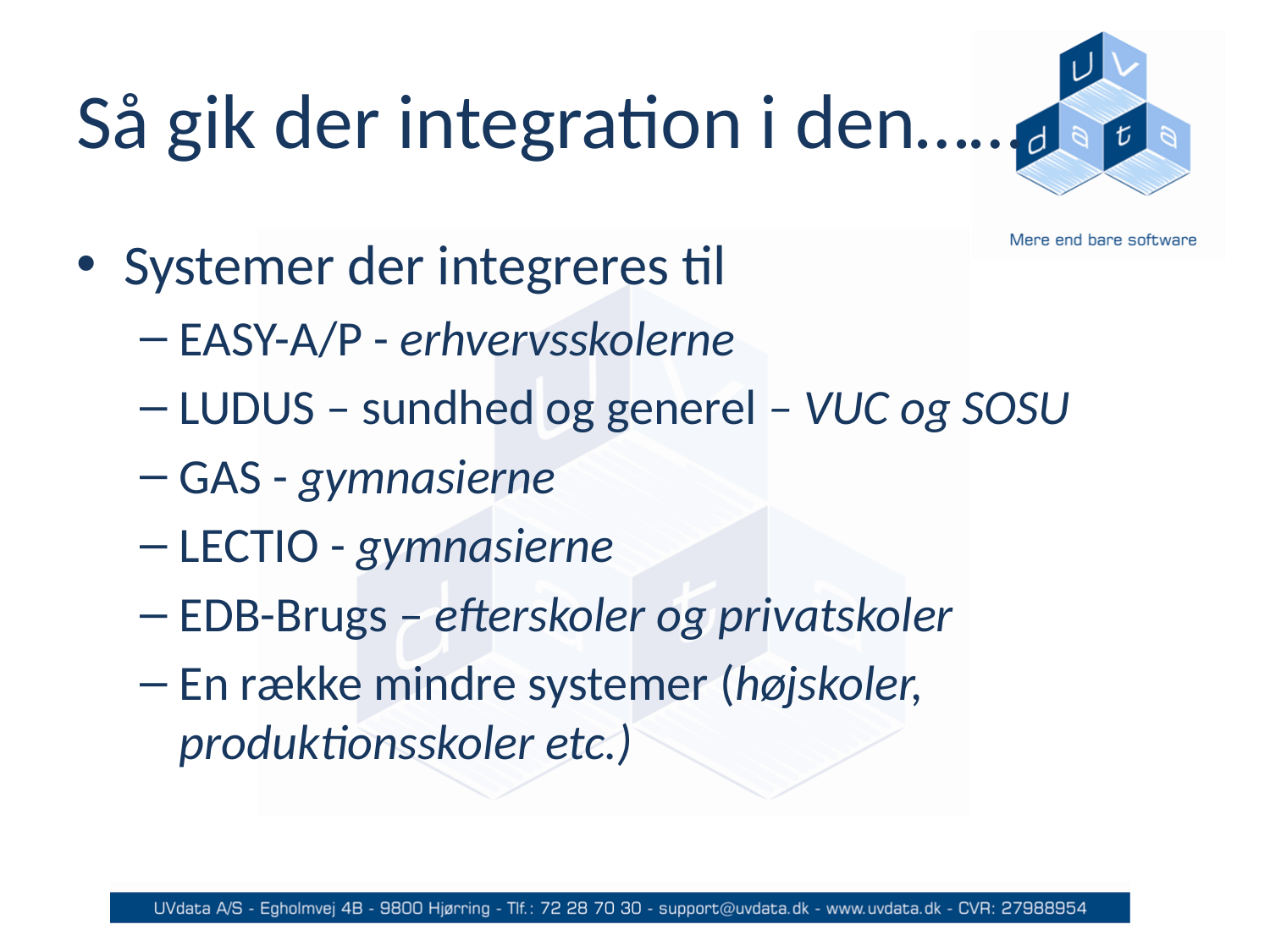

# Så gik der integration i den……
Systemer der integreres til
EASY-A/P - erhvervsskolerne
LUDUS – sundhed og generel – VUC og SOSU
GAS - gymnasierne
LECTIO - gymnasierne
EDB-Brugs – efterskoler og privatskoler
En række mindre systemer (højskoler, produktionsskoler etc.)